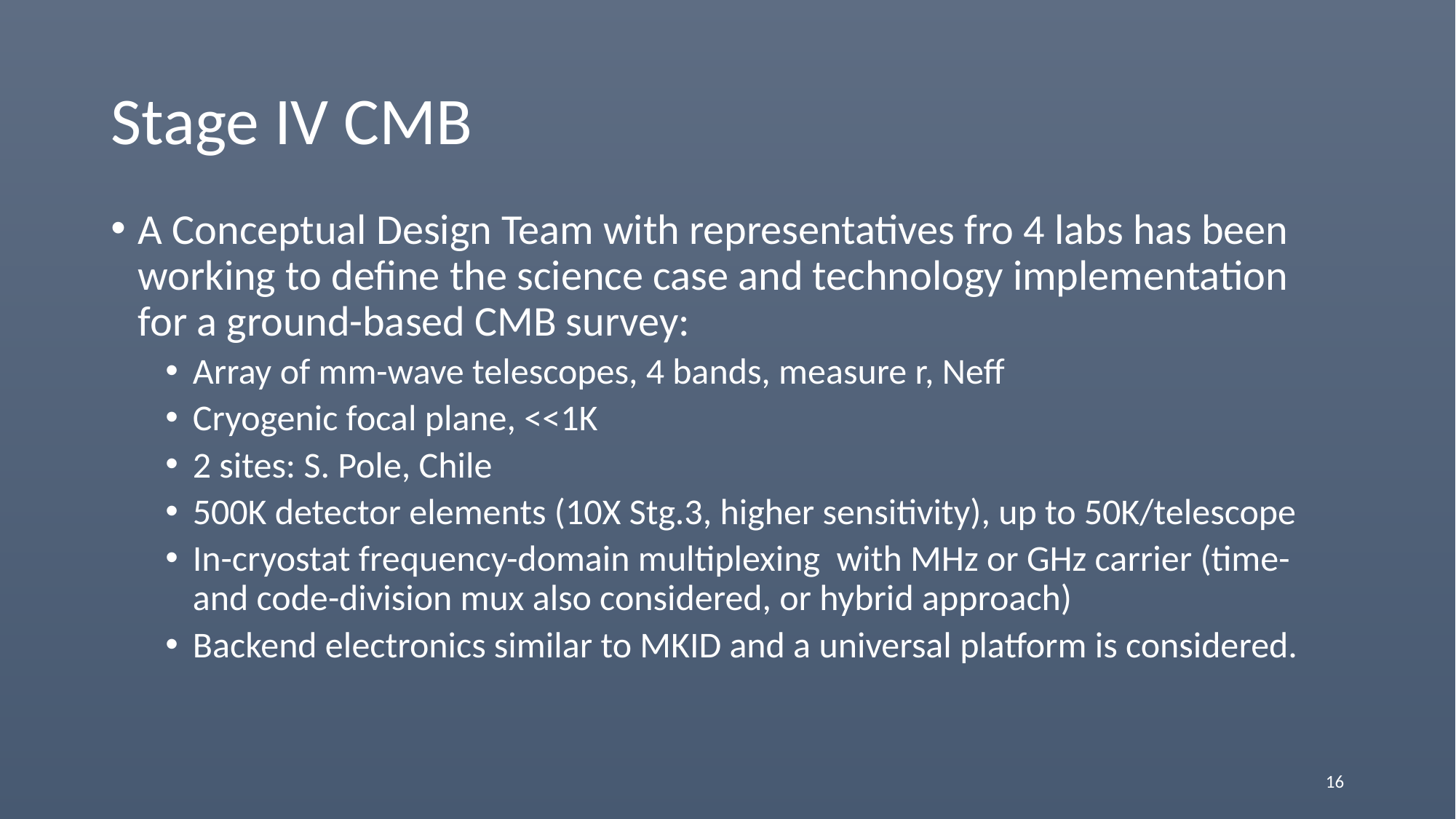

# Stage IV CMB
A Conceptual Design Team with representatives fro 4 labs has been working to define the science case and technology implementation for a ground-based CMB survey:
Array of mm-wave telescopes, 4 bands, measure r, Neff
Cryogenic focal plane, <<1K
2 sites: S. Pole, Chile
500K detector elements (10X Stg.3, higher sensitivity), up to 50K/telescope
In-cryostat frequency-domain multiplexing  with MHz or GHz carrier (time- and code-division mux also considered, or hybrid approach)
Backend electronics similar to MKID and a universal platform is considered.

16